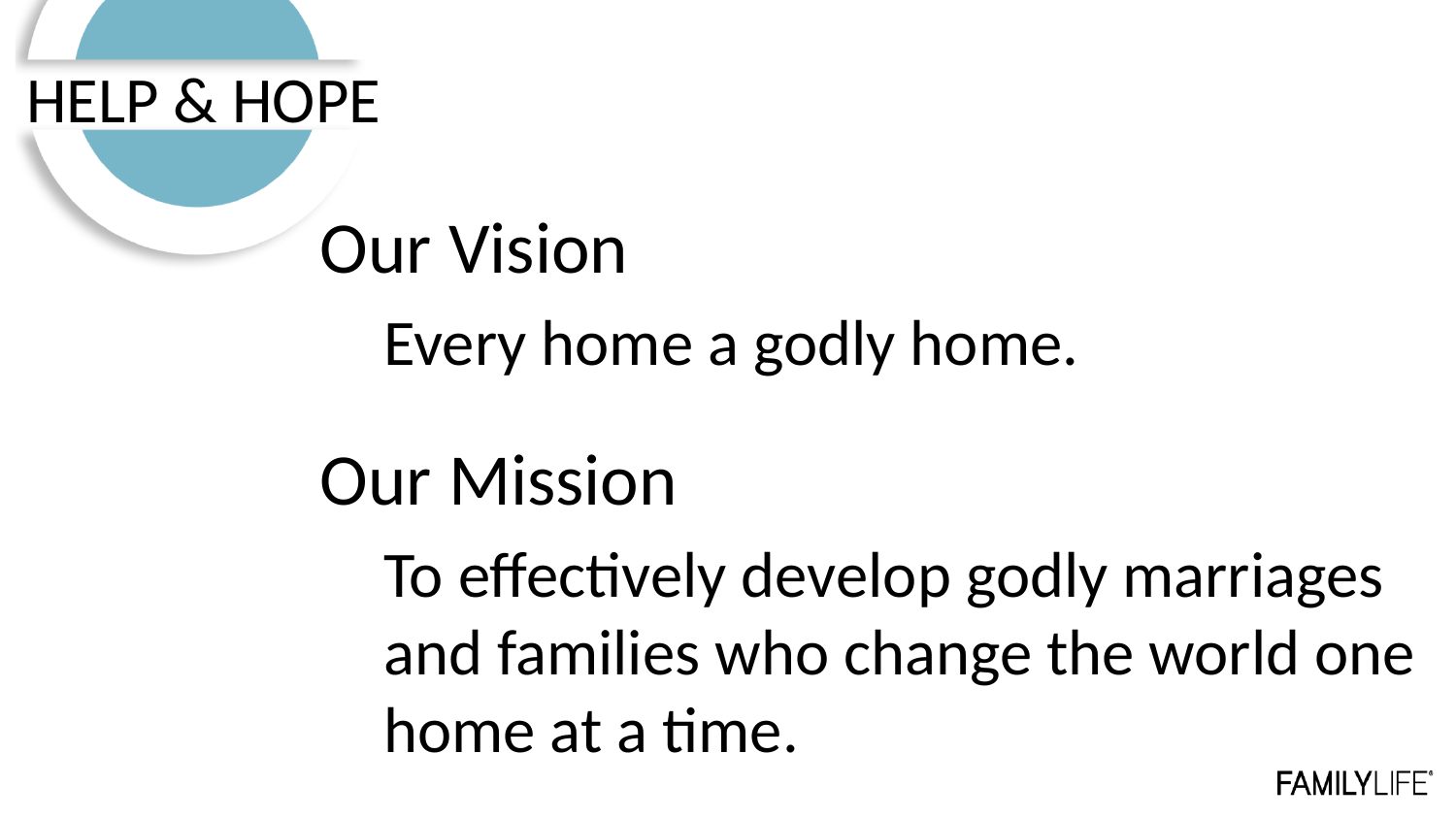

HELP & HOPE
Our Vision
Every home a godly home.

Our Mission
To effectively develop godly marriages and families who change the world one home at a time.